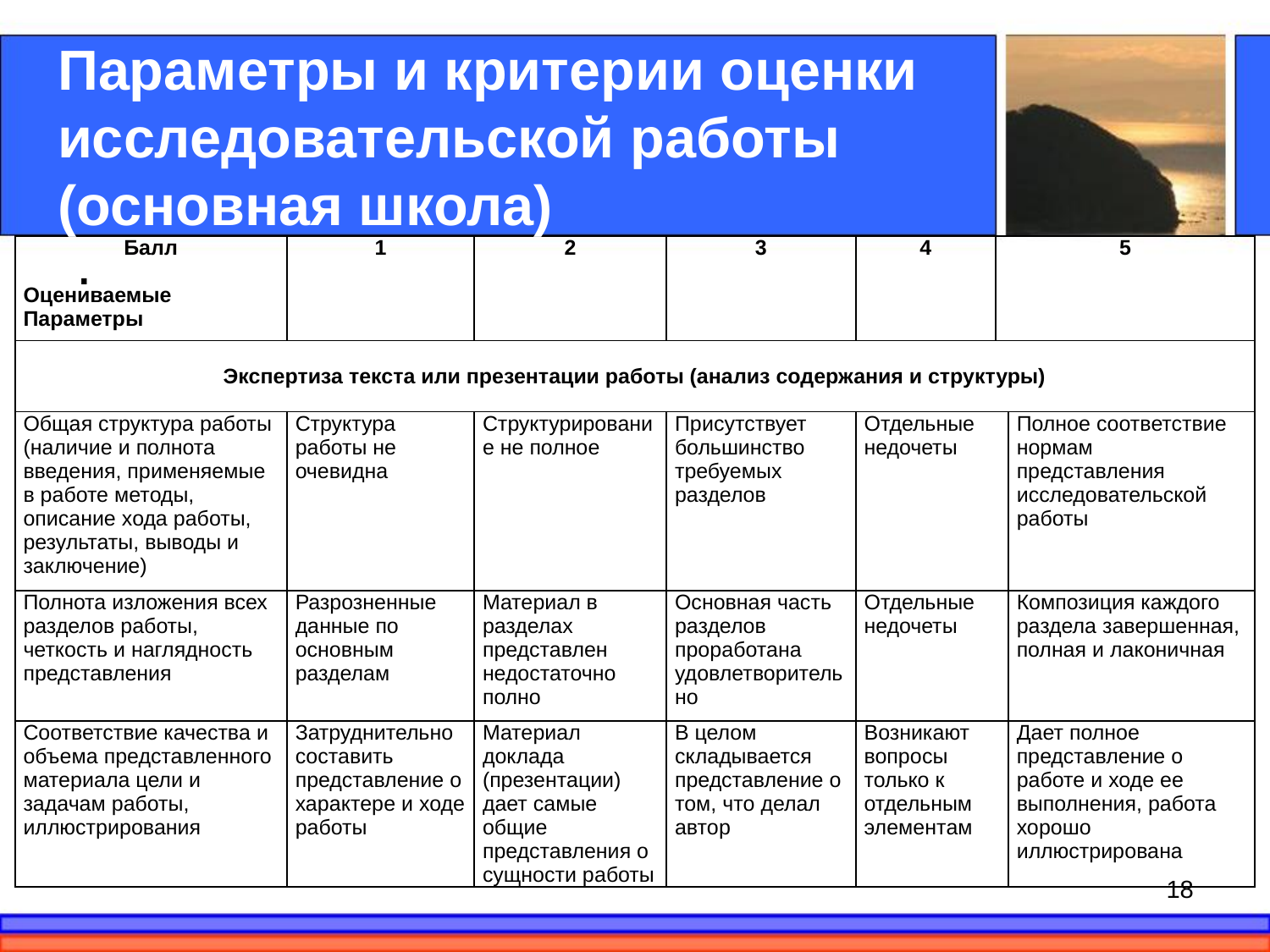

# Параметры и критерии оценки исследовательской работы (основная школа)
.
| Балл   Оцениваемые Параметры | 1 | 2 | 3 | 4 | 5 |  |
| --- | --- | --- | --- | --- | --- | --- |
| Экспертиза текста или презентации работы (анализ содержания и структуры) |  |  |  |  |  |  |
| Общая структура работы (наличие и полнота введения, применяемые в работе методы, описание хода работы, результаты, выводы и заключение) | Структура работы не очевидна | Структурирование не полное | Присутствует большинство требуемых разделов | Отдельные недочеты |  | Полное соответствие нормам представления исследовательской работы |
| Полнота изложения всех разделов работы, четкость и наглядность представления | Разрозненные данные по основным разделам | Материал в разделах представлен недостаточно полно | Основная часть разделов проработана удовлетворительно | Отдельные недочеты |  | Композиция каждого раздела завершенная, полная и лаконичная |
| Соответствие качества и объема представленного материала цели и задачам работы, иллюстрирования | Затруднительно составить представление о характере и ходе работы | Материал доклада (презентации) дает самые общие представления о сущности работы | В целом складывается представление о том, что делал автор | Возникают вопросы только к отдельным элементам |  | Дает полное представление о работе и ходе ее выполнения, работа хорошо иллюстрирована |
18